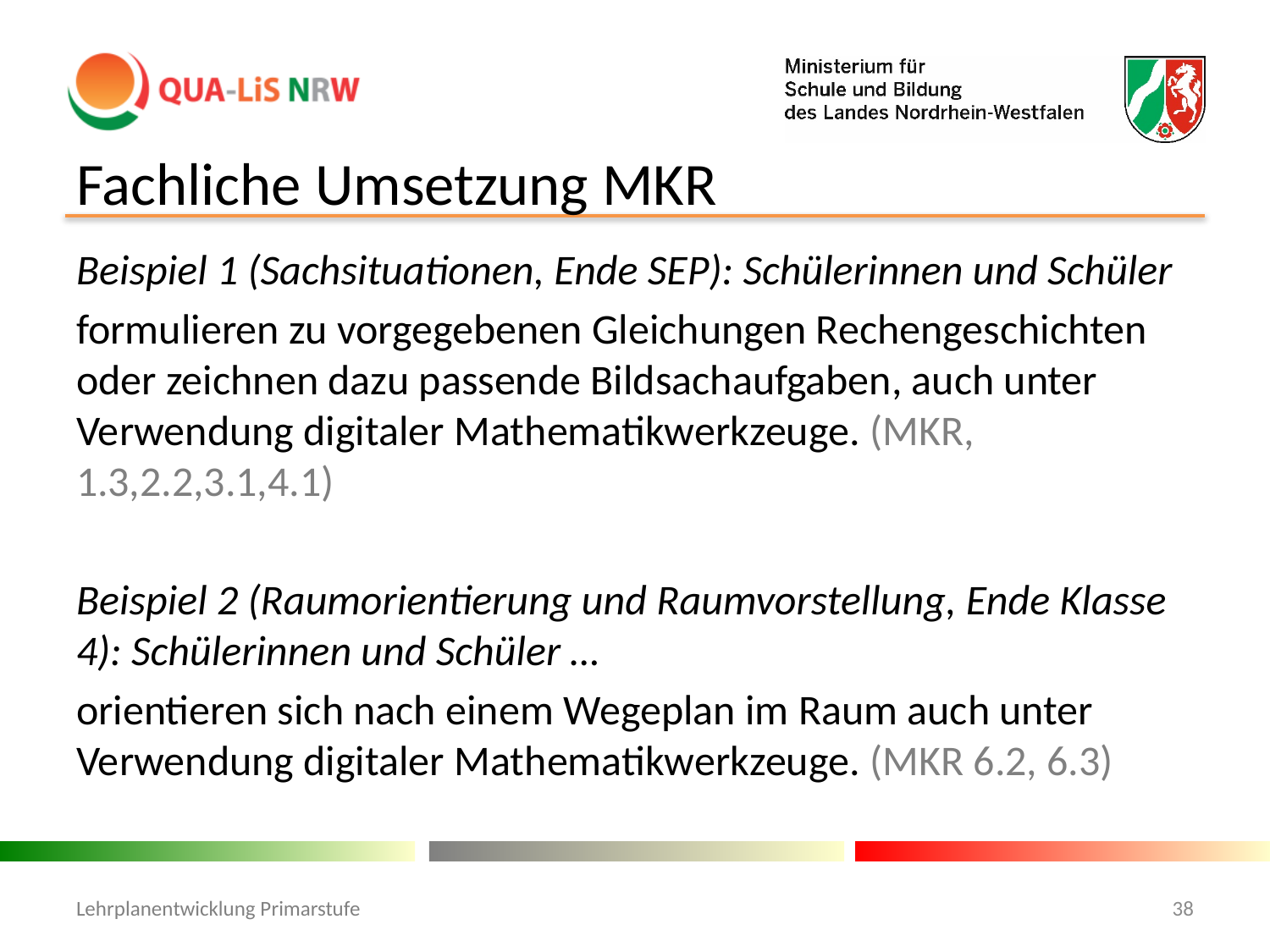

# Fachliche Umsetzung MKR
Beispiel 1 (Sachsituationen, Ende SEP): Schülerinnen und Schüler
formulieren zu vorgegebenen Gleichungen Rechengeschichten oder zeichnen dazu passende Bildsachaufgaben, auch unter Verwendung digitaler Mathematikwerkzeuge. (MKR, 1.3,2.2,3.1,4.1)

Beispiel 2 (Raumorientierung und Raumvorstellung, Ende Klasse 4): Schülerinnen und Schüler …
orientieren sich nach einem Wegeplan im Raum auch unter Verwendung digitaler Mathematikwerkzeuge. (MKR 6.2, 6.3)

Lehrplanentwicklung Primarstufe

38